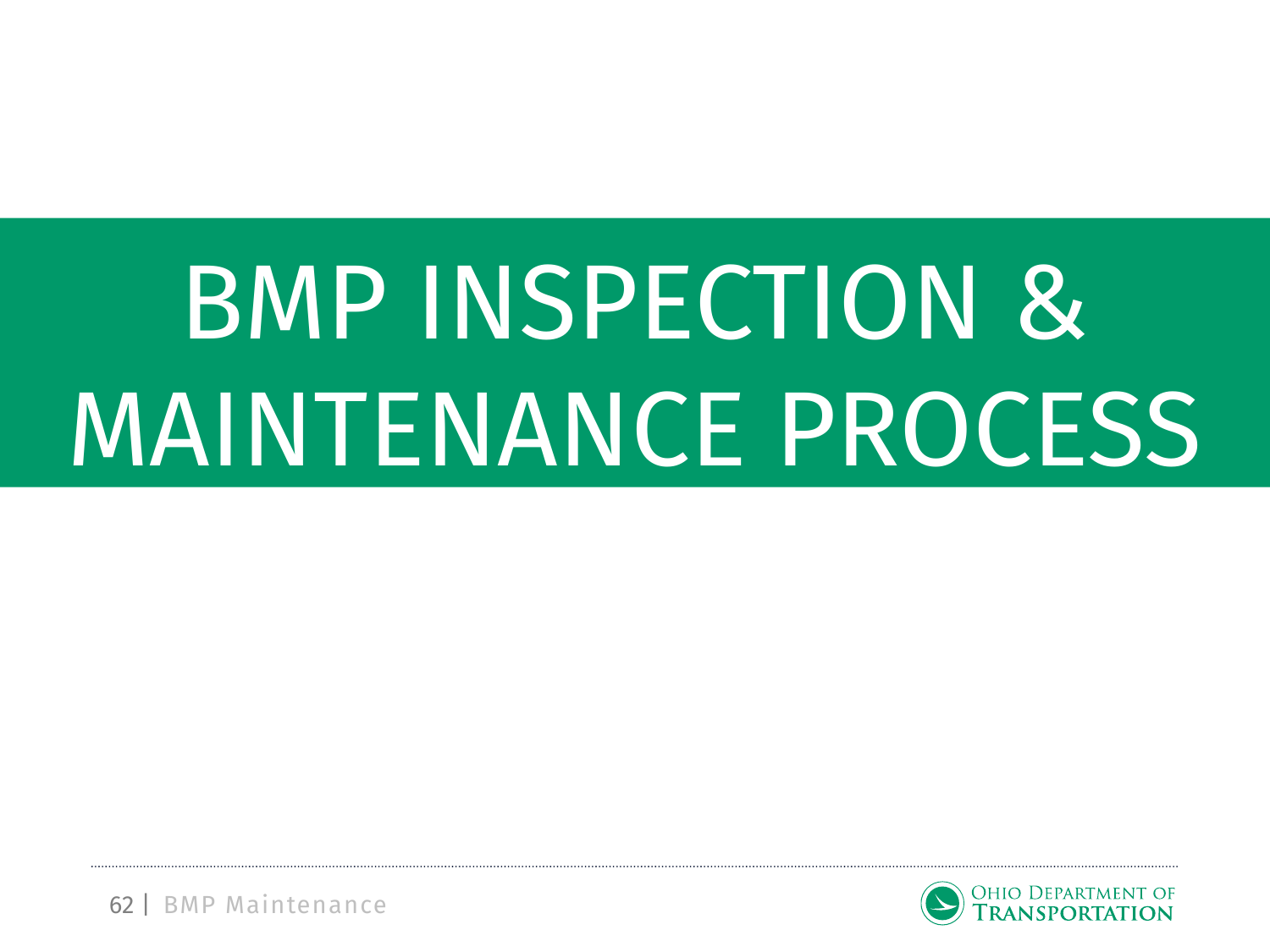

# BMP Inspection & Maintenance Process

BMP Maintenance